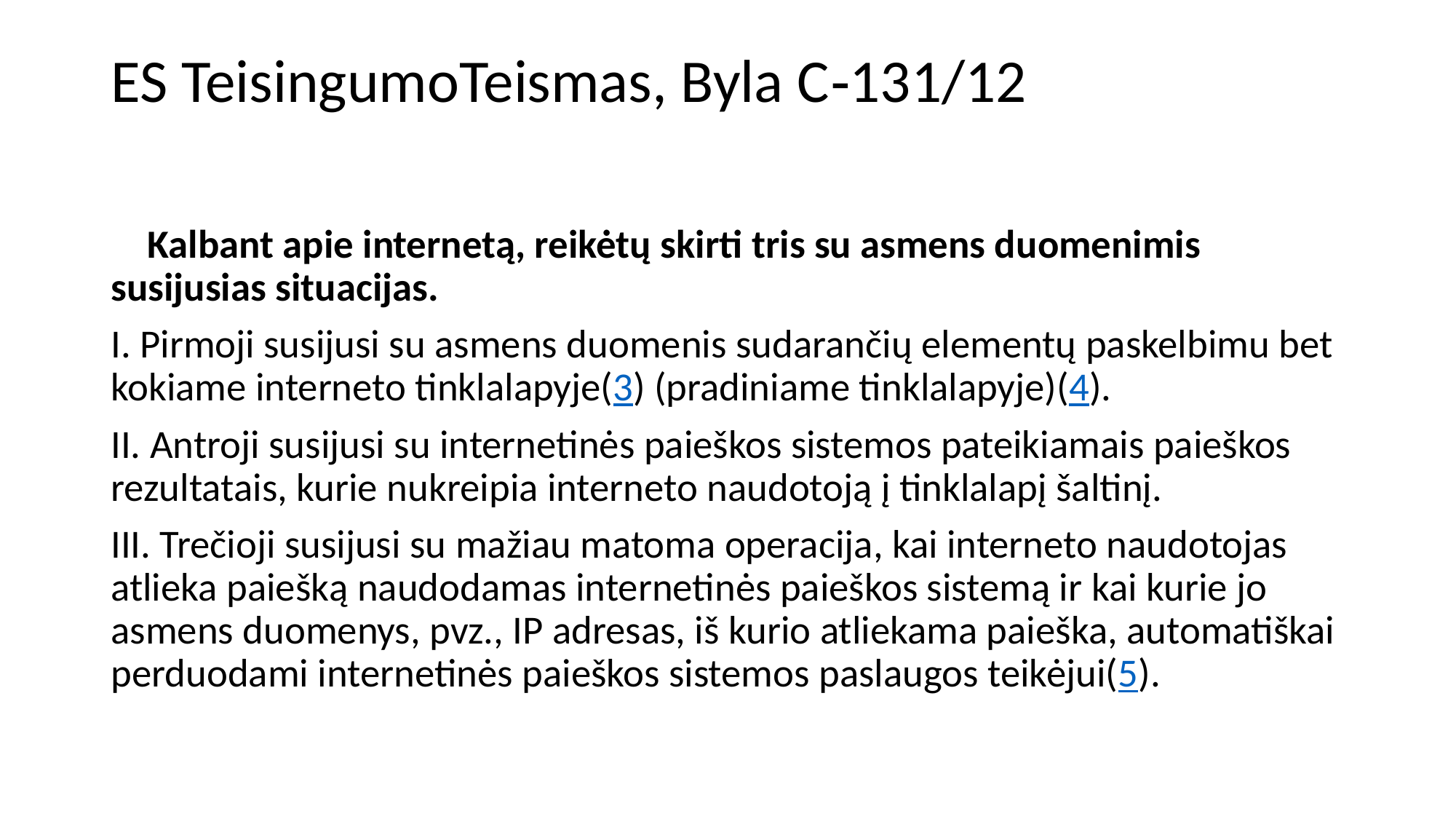

# ES TeisingumoTeismas, Byla C‑131/12
    Kalbant apie internetą, reikėtų skirti tris su asmens duomenimis susijusias situacijas.
I. Pirmoji susijusi su asmens duomenis sudarančių elementų paskelbimu bet kokiame interneto tinklalapyje(3) (pradiniame tinklalapyje)(4).
II. Antroji susijusi su internetinės paieškos sistemos pateikiamais paieškos rezultatais, kurie nukreipia interneto naudotoją į tinklalapį šaltinį.
III. Trečioji susijusi su mažiau matoma operacija, kai interneto naudotojas atlieka paiešką naudodamas internetinės paieškos sistemą ir kai kurie jo asmens duomenys, pvz., IP adresas, iš kurio atliekama paieška, automatiškai perduodami internetinės paieškos sistemos paslaugos teikėjui(5).